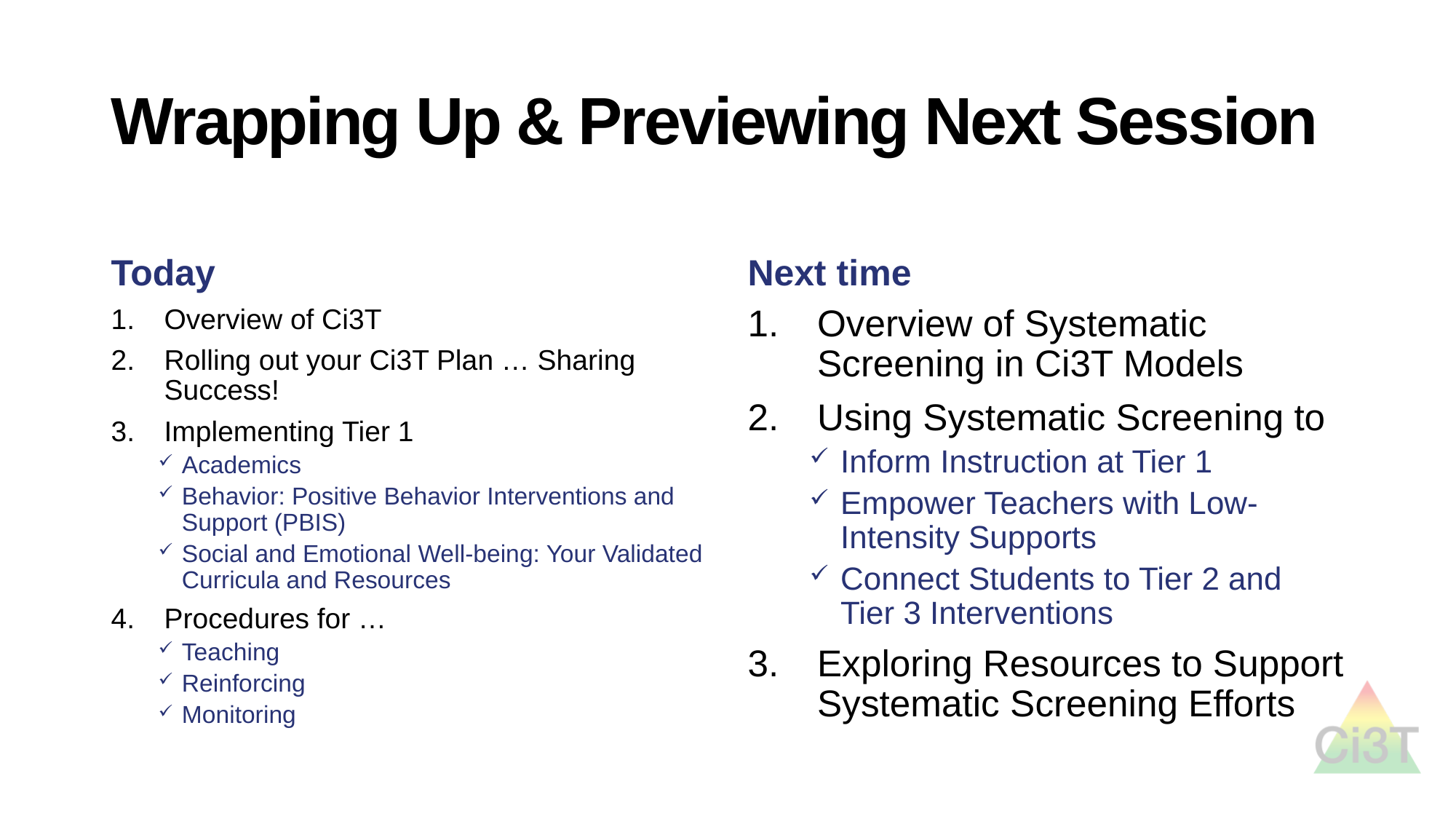

# Wrapping Up & Previewing Next Session
Today
Next time
Overview of Ci3T
Rolling out your Ci3T Plan … Sharing Success!
Implementing Tier 1
Academics
Behavior: Positive Behavior Interventions and Support (PBIS)
Social and Emotional Well-being: Your Validated Curricula and Resources
Procedures for …
Teaching
Reinforcing
Monitoring
Overview of Systematic Screening in Ci3T Models
Using Systematic Screening to
Inform Instruction at Tier 1
Empower Teachers with Low-Intensity Supports
Connect Students to Tier 2 and Tier 3 Interventions
Exploring Resources to Support Systematic Screening Efforts